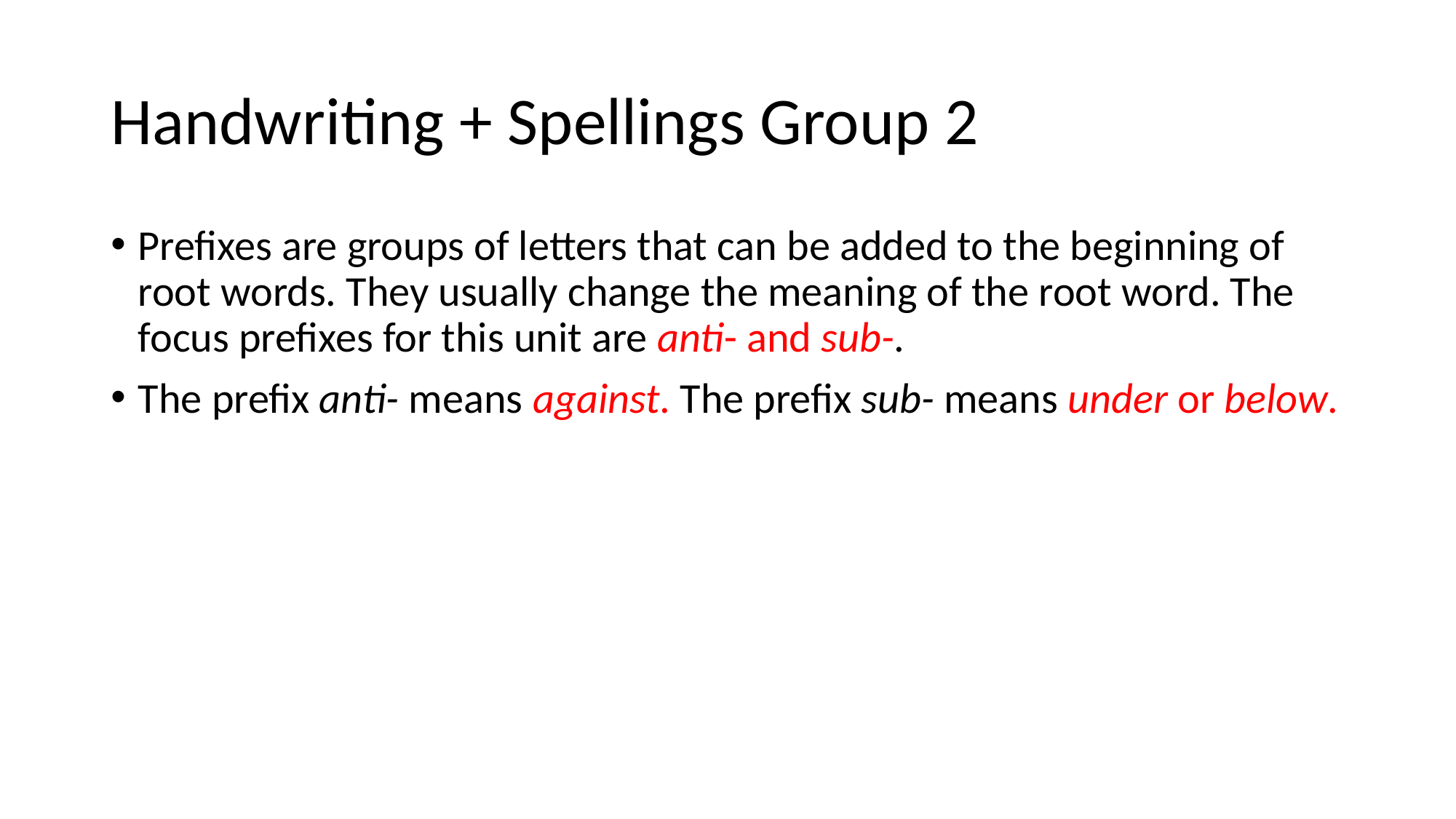

# Handwriting + Spellings Group 2
Prefixes are groups of letters that can be added to the beginning of root words. They usually change the meaning of the root word. The focus prefixes for this unit are anti- and sub-.
The prefix anti- means against. The prefix sub- means under or below.